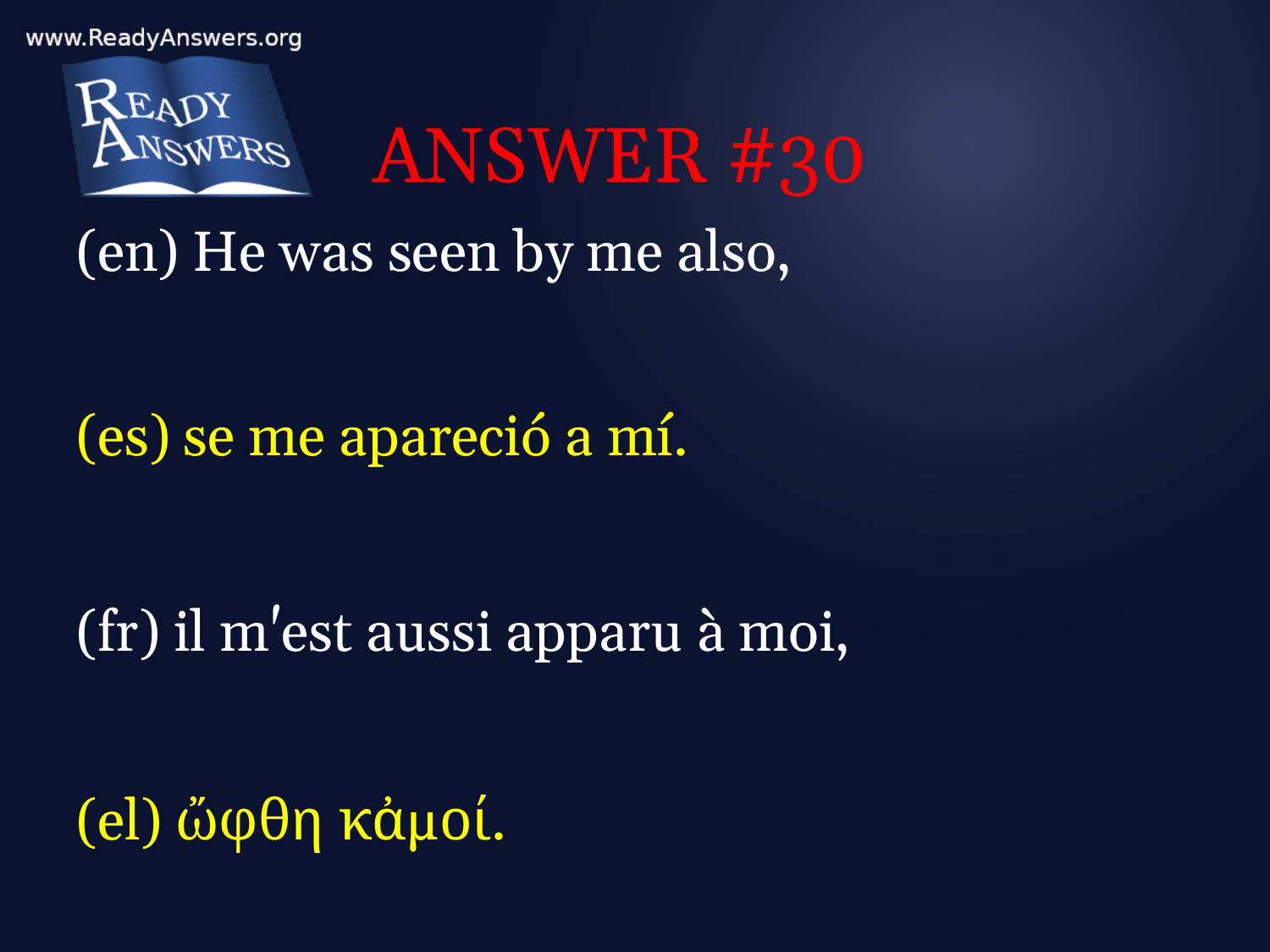

# ANSWER #30
(en) He was seen by me also,
(es) se me apareció a mí.
(fr) il m'est aussi apparu à moi,
(el) ὤφθη κἀμοί.